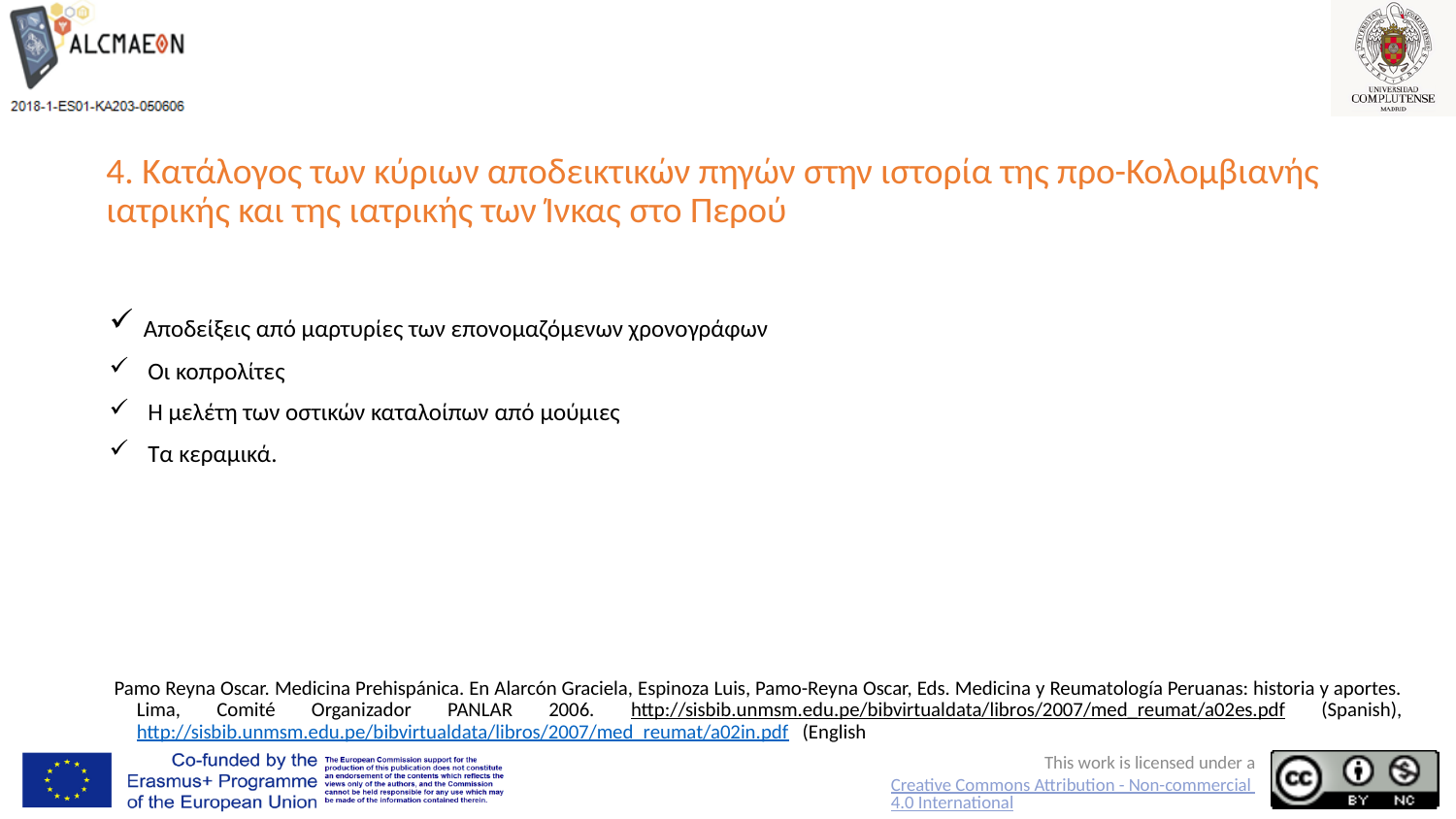

# 4. Κατάλογος των κύριων αποδεικτικών πηγών στην ιστορία της προ-Κολομβιανής ιατρικής και της ιατρικής των Ίνκας στο Περού

 Αποδείξεις από μαρτυρίες των επονομαζόμενων χρονογράφων
  Οι κοπρολίτες
  Η μελέτη των οστικών καταλοίπων από μούμιες
  Τα κεραμικά.

 Pamo Reyna Oscar. Medicina Prehispánica. En Alarcón Graciela, Espinoza Luis, Pamo-Reyna Oscar, Eds. Medicina y Reumatología Peruanas: historia y aportes. Lima, Comité Organizador PANLAR 2006. http://sisbib.unmsm.edu.pe/bibvirtualdata/libros/2007/med_reumat/a02es.pdf (Spanish), http://sisbib.unmsm.edu.pe/bibvirtualdata/libros/2007/med_reumat/a02in.pdf   (English